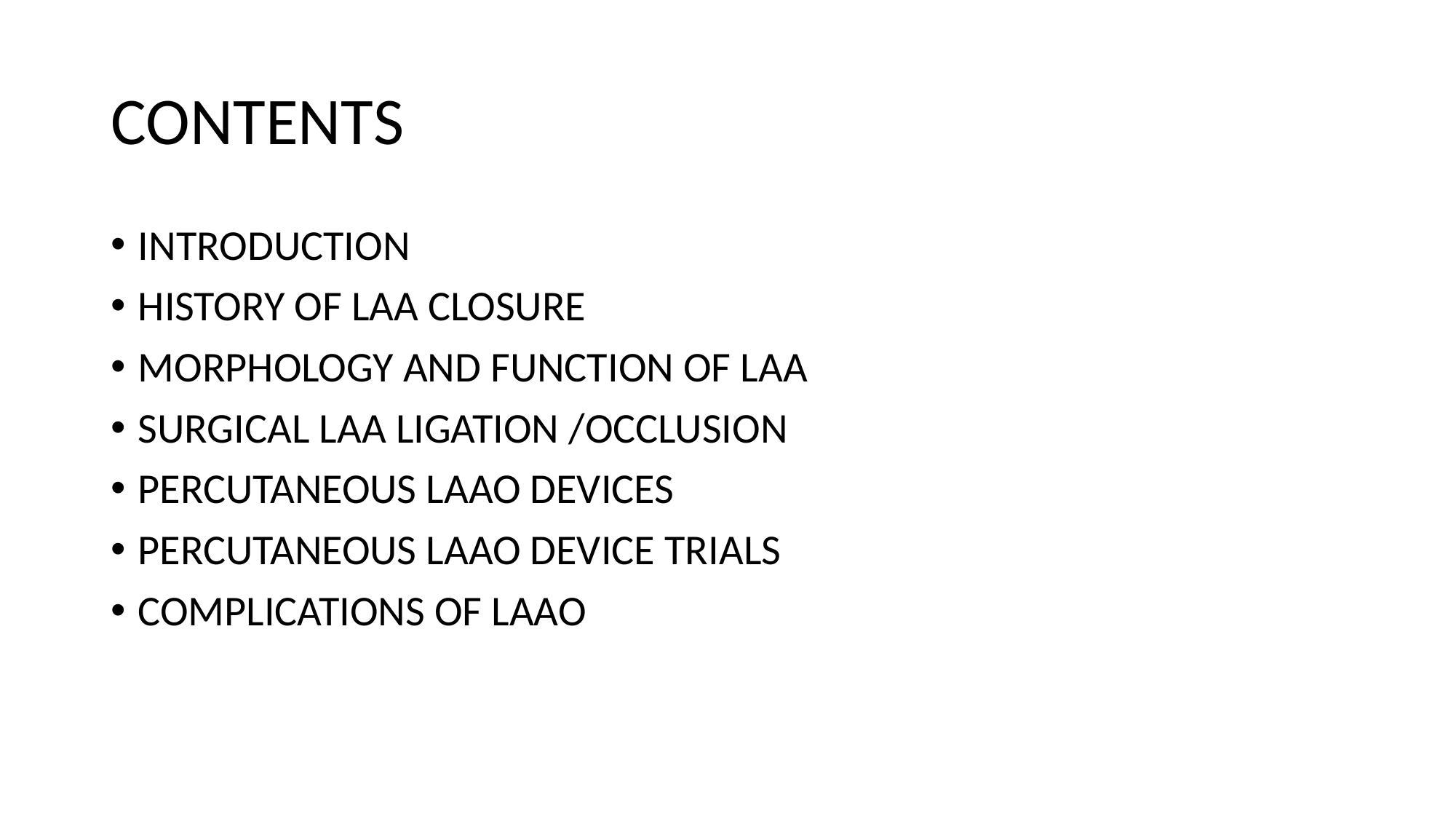

# CONTENTS
INTRODUCTION
HISTORY OF LAA CLOSURE
MORPHOLOGY AND FUNCTION OF LAA
SURGICAL LAA LIGATION /OCCLUSION
PERCUTANEOUS LAAO DEVICES
PERCUTANEOUS LAAO DEVICE TRIALS
COMPLICATIONS OF LAAO